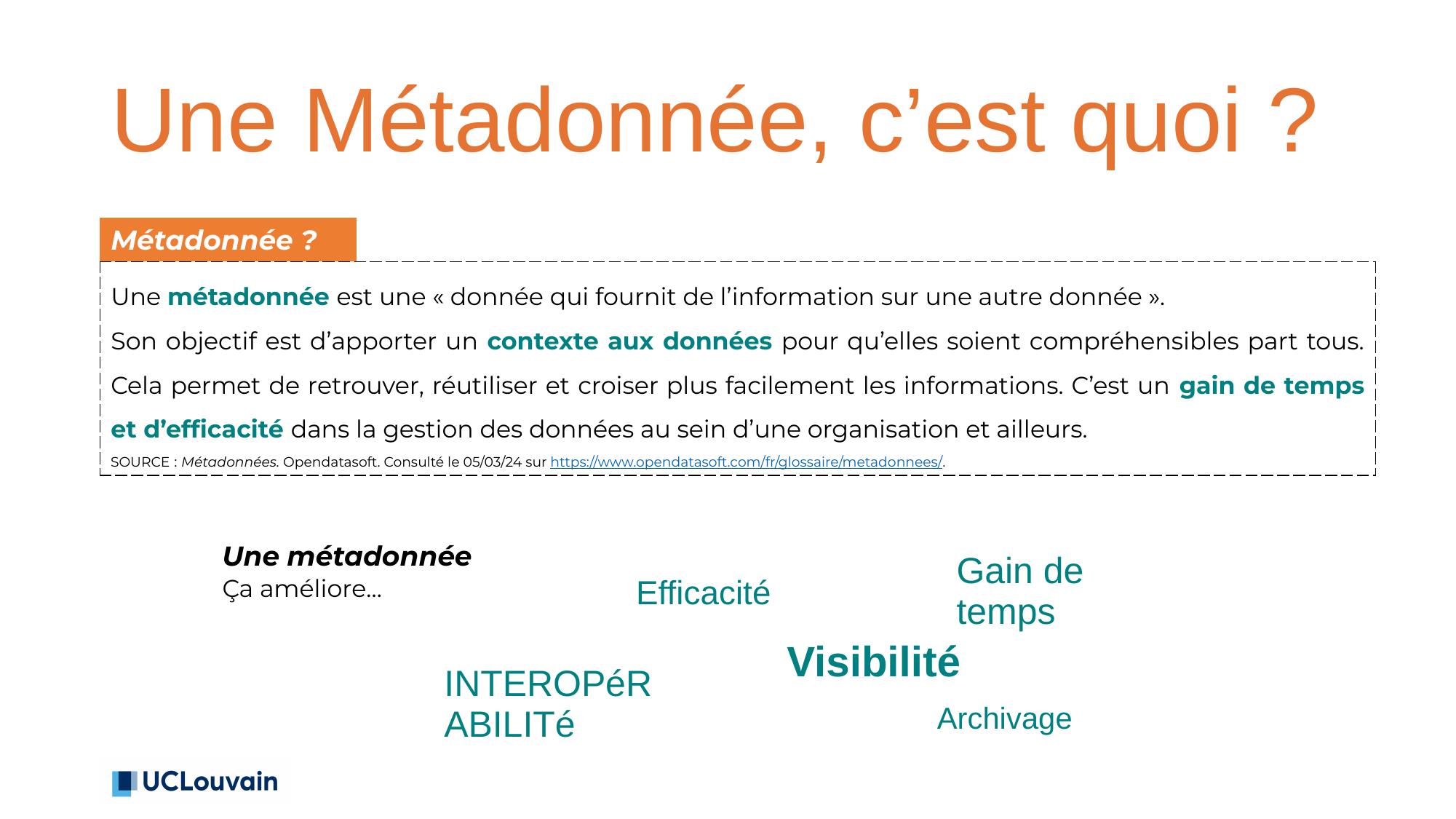

# Une Métadonnée, c’est quoi ?
| Métadonnée ? |
| --- |
| Une métadonnée est une « donnée qui fournit de l’information sur une autre donnée ». Son objectif est d’apporter un contexte aux données pour qu’elles soient compréhensibles part tous. Cela permet de retrouver, réutiliser et croiser plus facilement les informations. C’est un gain de temps et d’efficacité dans la gestion des données au sein d’une organisation et ailleurs. |
| --- |
SOURCE : Métadonnées. Opendatasoft. Consulté le 05/03/24 sur https://www.opendatasoft.com/fr/glossaire/metadonnees/.
| Une métadonnée |
| --- |
| Gain de temps |
| --- |
| Ça améliore… |
| --- |
| Efficacité |
| --- |
| Visibilité |
| --- |
| INTEROPéRABILITé |
| --- |
| Archivage |
| --- |
25